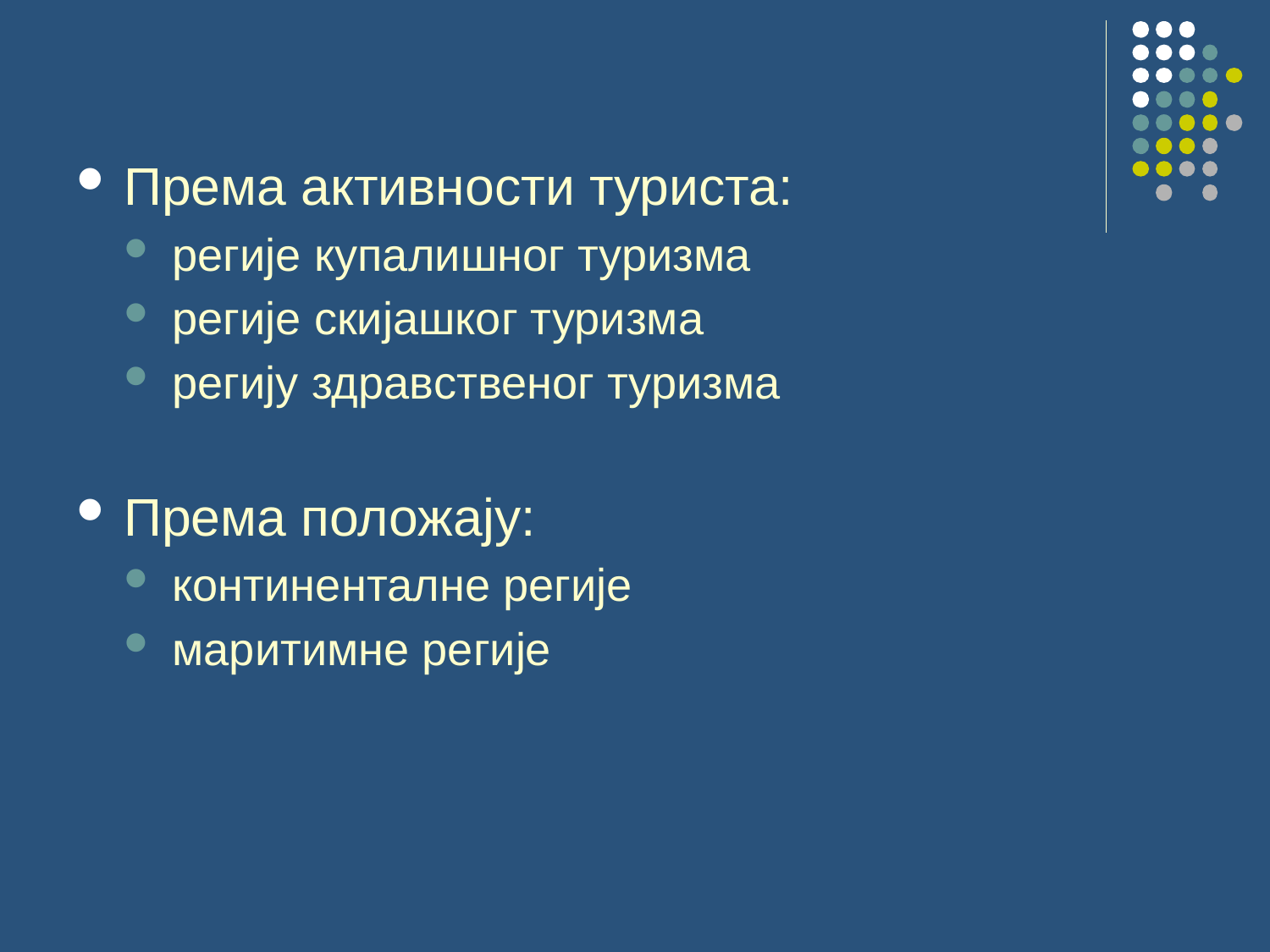

# Према активности туриста:
регије купалишног туризма
регије скијашког туризма
регију здравственог туризма

Према положају:
континенталне регије
маритимне регије